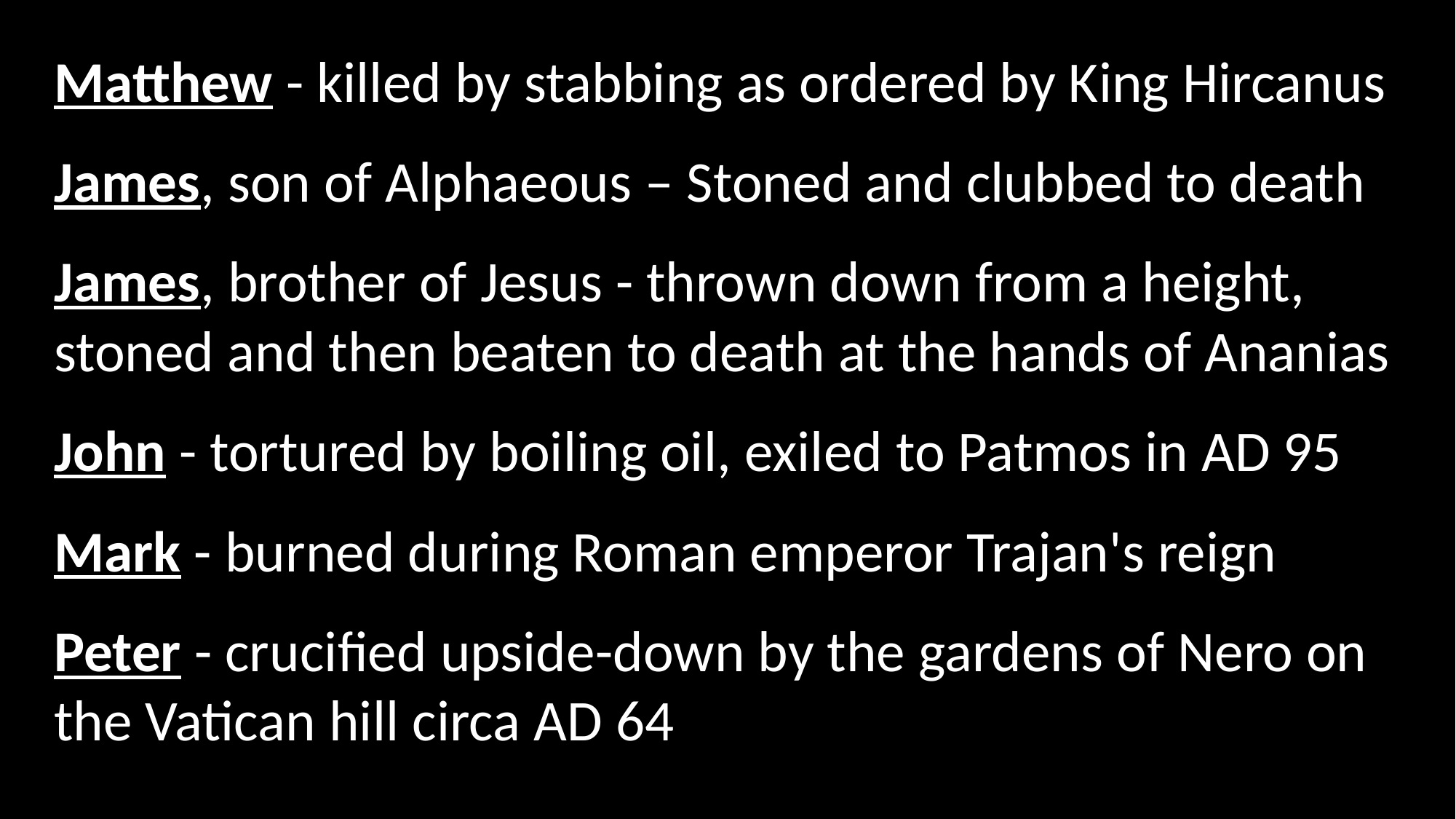

Matthew - killed by stabbing as ordered by King Hircanus

James, son of Alphaeous – Stoned and clubbed to death

James, brother of Jesus - thrown down from a height, stoned and then beaten to death at the hands of Ananias

John - tortured by boiling oil, exiled to Patmos in AD 95

Mark - burned during Roman emperor Trajan's reign

Peter - crucified upside-down by the gardens of Nero on the Vatican hill circa AD 64